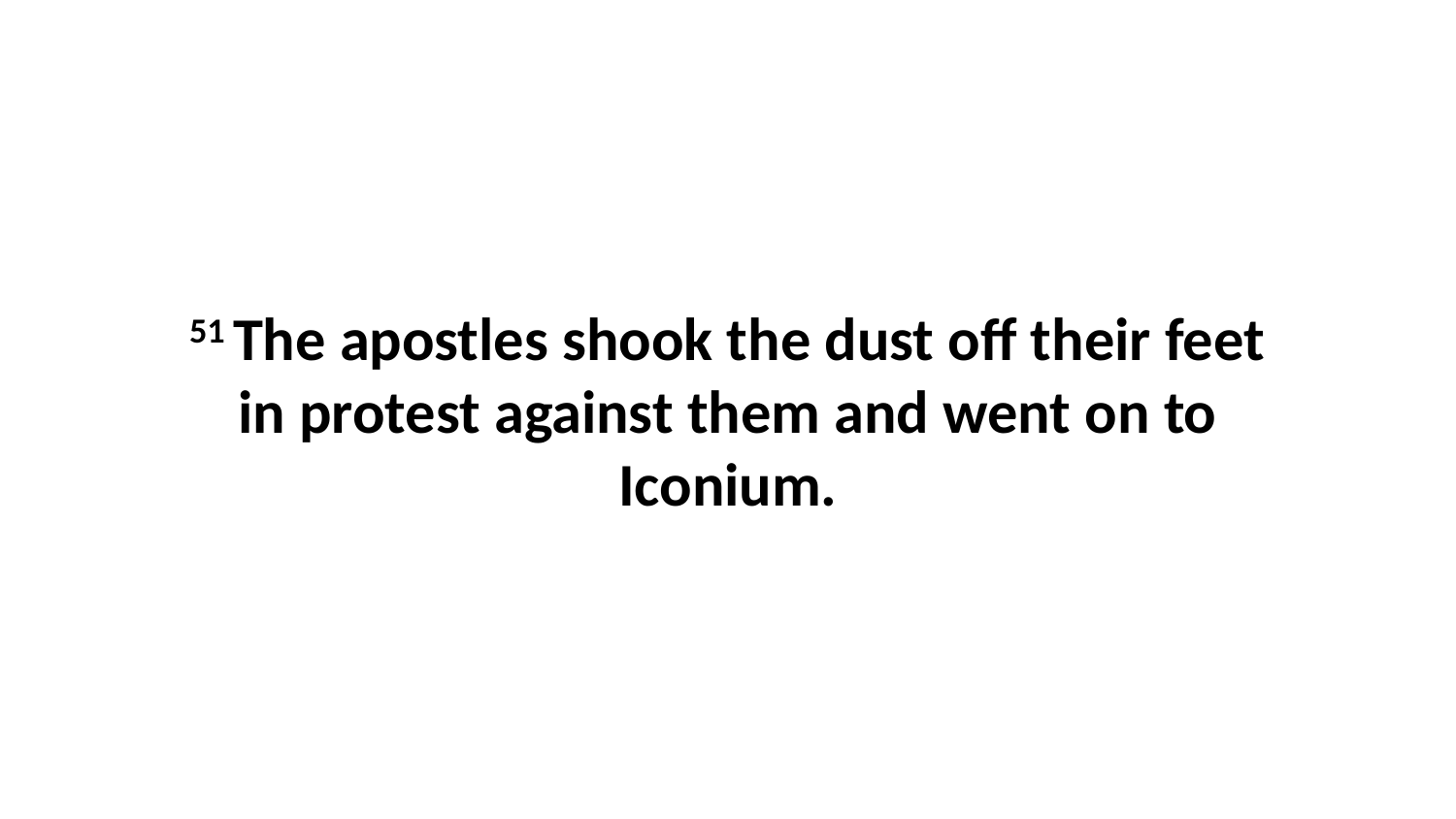

51 The apostles shook the dust off their feet in protest against them and went on to Iconium.